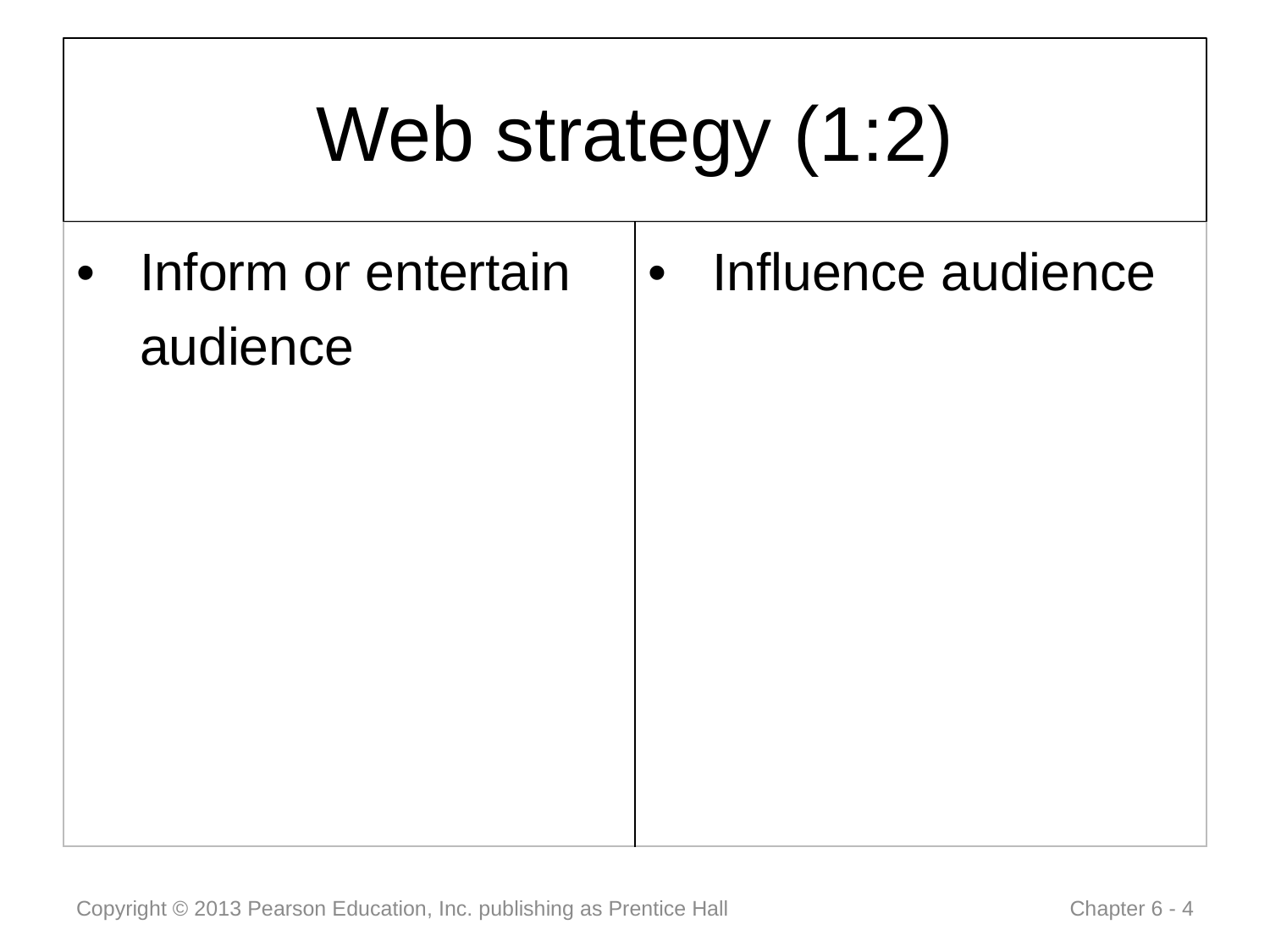

# Web strategy (1:2)
| Inform or entertain audience | Influence audience |
| --- | --- |
Copyright © 2013 Pearson Education, Inc. publishing as Prentice Hall
 Chapter 6 - 4